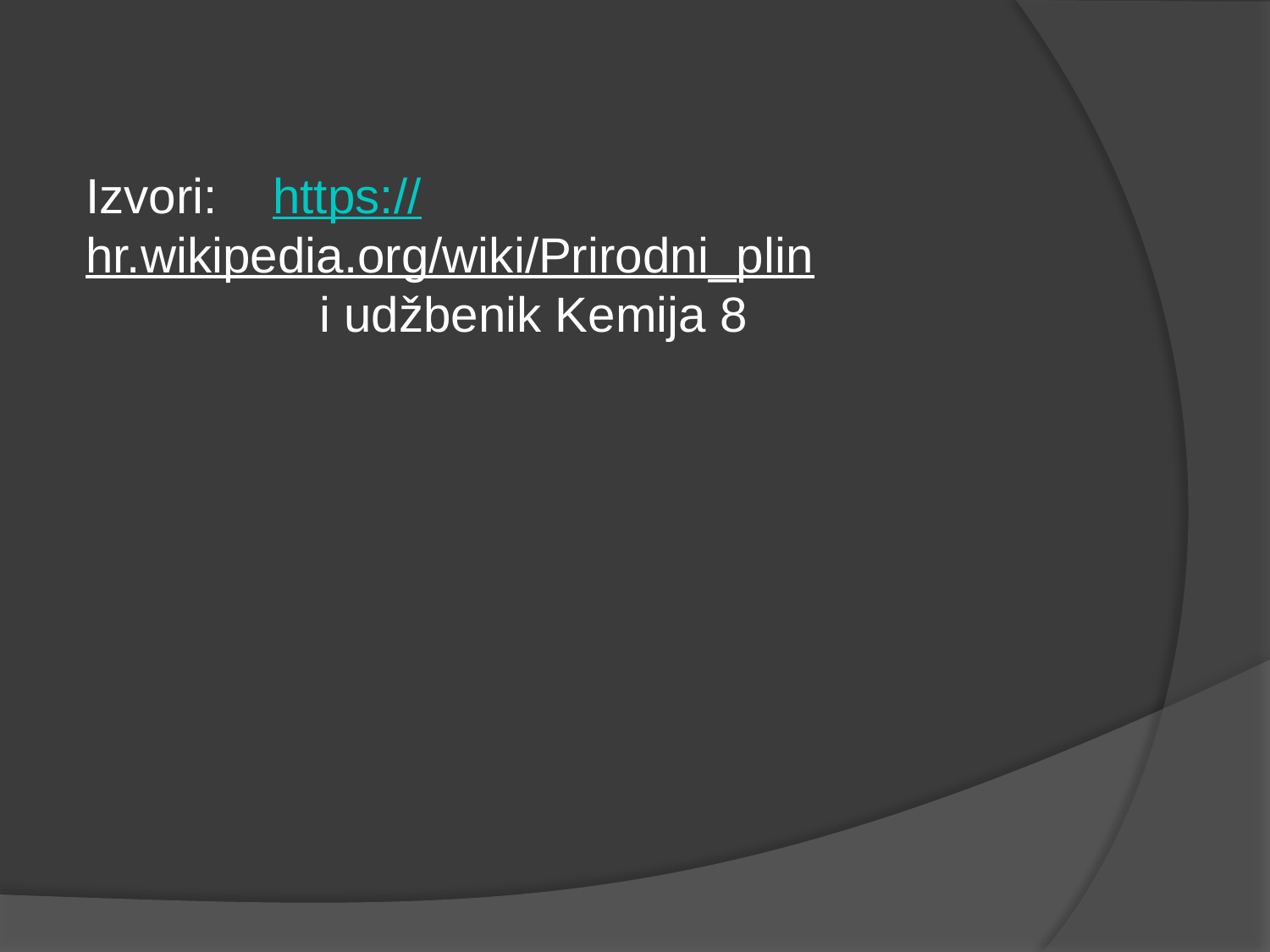

# Izvori:    https://hr.wikipedia.org/wiki/Prirodni_plin i udžbenik Kemija 8